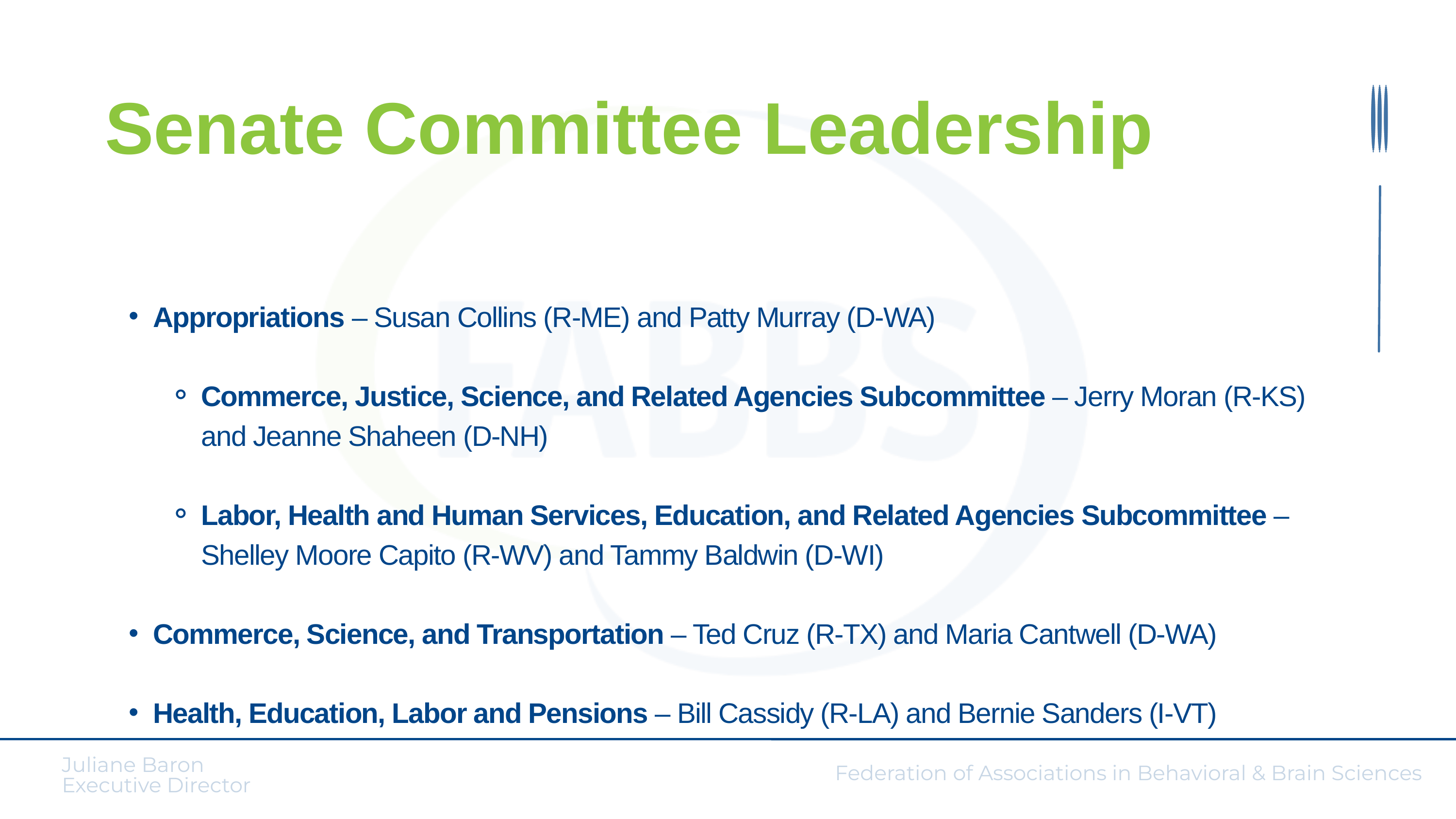

Senate Committee Leadership​

Appropriations – Susan Collins (R-ME) and Patty Murray (D-WA)​

Commerce, Justice, Science, and Related Agencies Subcommittee – Jerry Moran (R-KS) and Jeanne Shaheen (D-NH)​

Labor, Health and Human Services, Education, and Related Agencies Subcommittee – Shelley Moore Capito (R-WV) and Tammy Baldwin (D-WI)​

Commerce, Science, and Transportation – Ted Cruz (R-TX) and Maria Cantwell (D-WA)​

Health, Education, Labor and Pensions – Bill Cassidy (R-LA) and Bernie Sanders (I-VT)​

Juliane Baron​
Executive Director​

Federation of Associations in Behavioral & Brain Sciences​